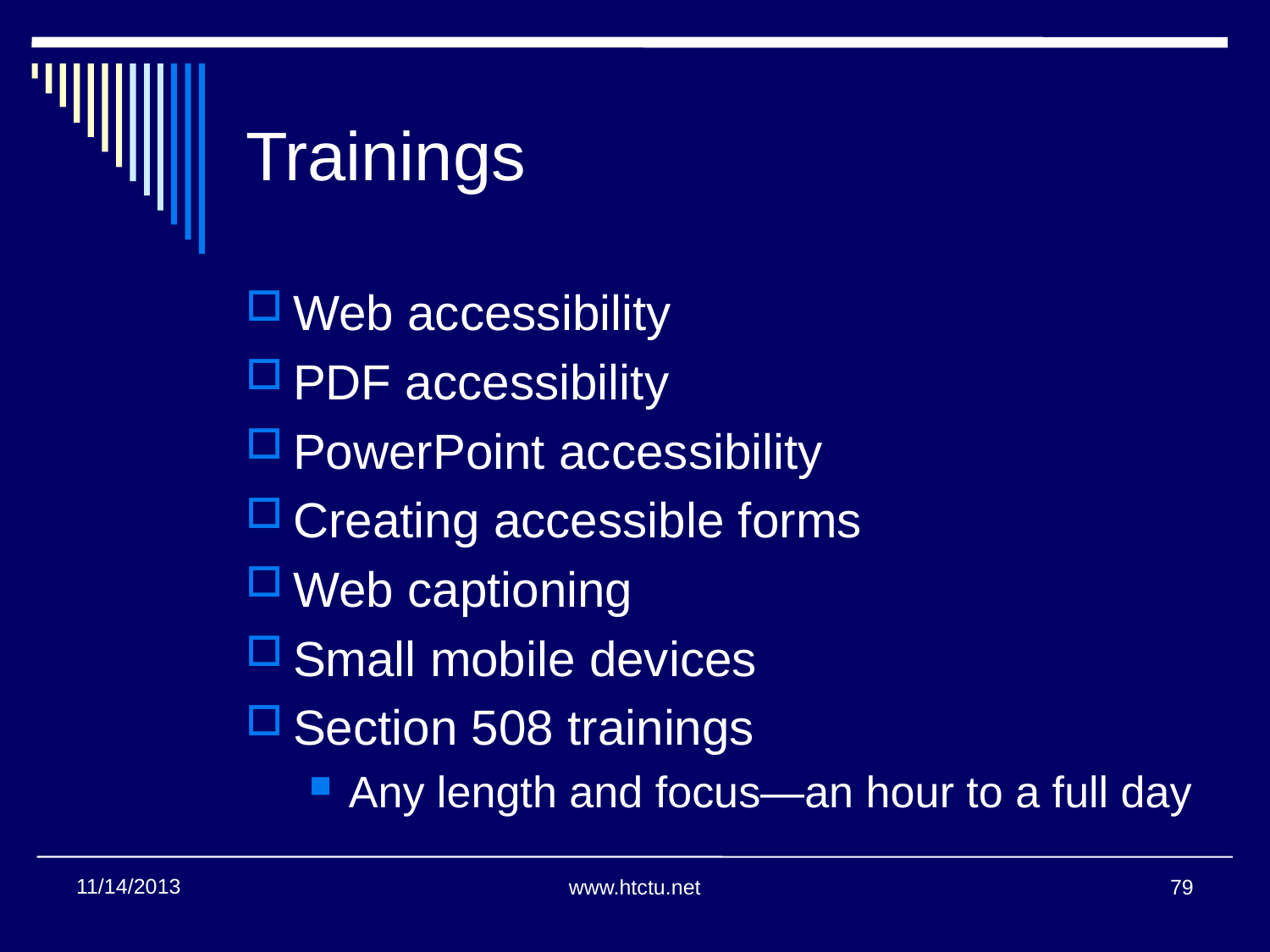

# Trainings
Web accessibility
PDF accessibility
PowerPoint accessibility
Creating accessible forms
Web captioning
Small mobile devices
Section 508 trainings
Any length and focus—an hour to a full day
11/14/2013
www.htctu.net
79